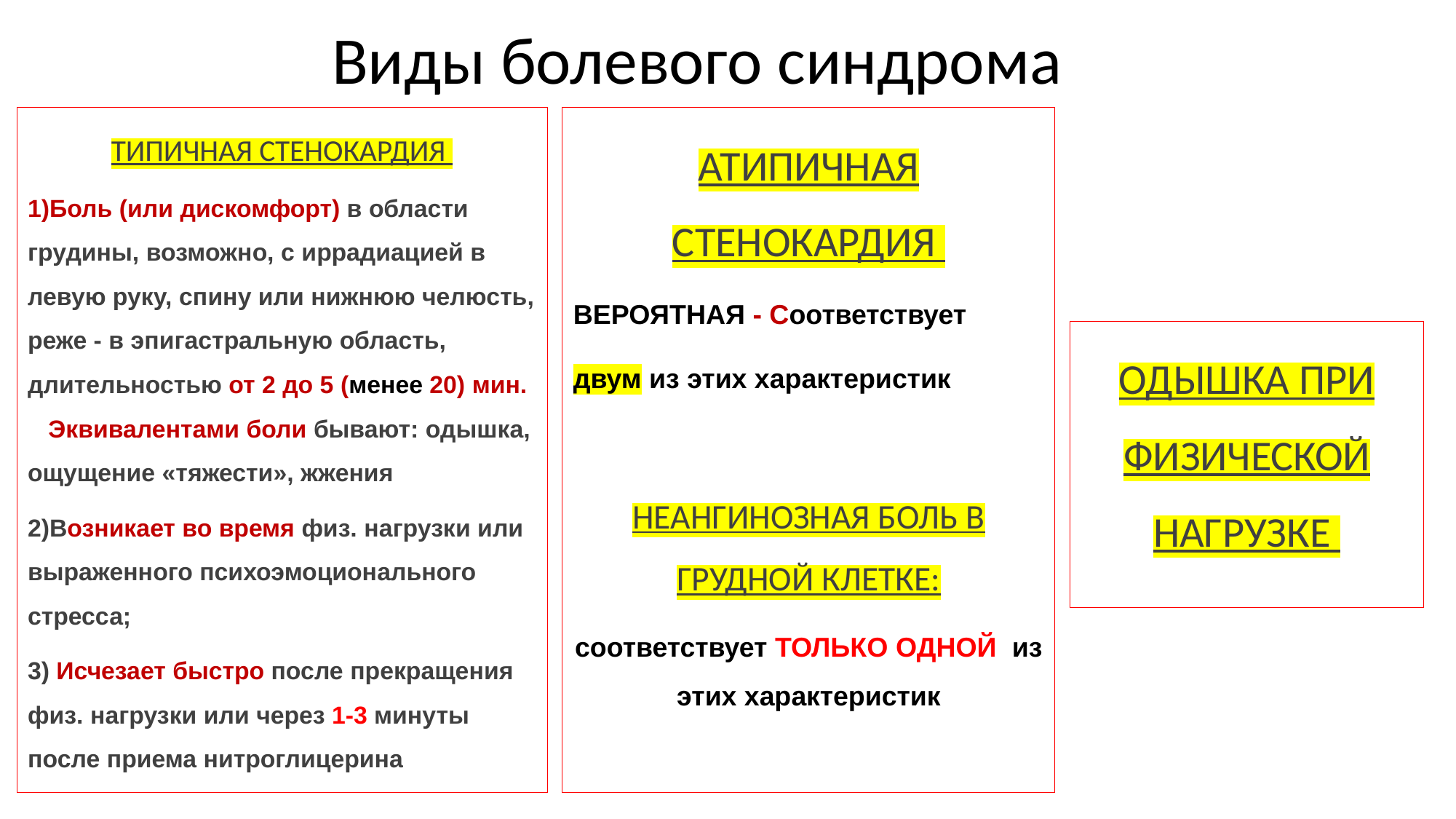

# Виды болевого синдрома
ТИПИЧНАЯ СТЕНОКАРДИЯ
1)Боль (или дискомфорт) в области грудины, возможно, с иррадиацией в левую руку, спину или нижнюю челюсть, реже - в эпигастральную область, длительностью от 2 до 5 (менее 20) мин.     Эквивалентами боли бывают: одышка, ощущение «тяжести», жжения
2)Возникает во время физ. нагрузки или выраженного психоэмоционального стресса;
3) Исчезает быстро после прекращения физ. нагрузки или через 1-3 минуты после приема нитроглицерина

АТИПИЧНАЯ СТЕНОКАРДИЯ
ВЕРОЯТНАЯ - Соответствует
двум из этих характеристик

НЕАНГИНОЗНАЯ БОЛЬ В ГРУДНОЙ КЛЕТКЕ:
соответствует ТОЛЬКО ОДНОЙ  из этих характеристик

ОДЫШКА ПРИ ФИЗИЧЕСКОЙ НАГРУЗКЕ